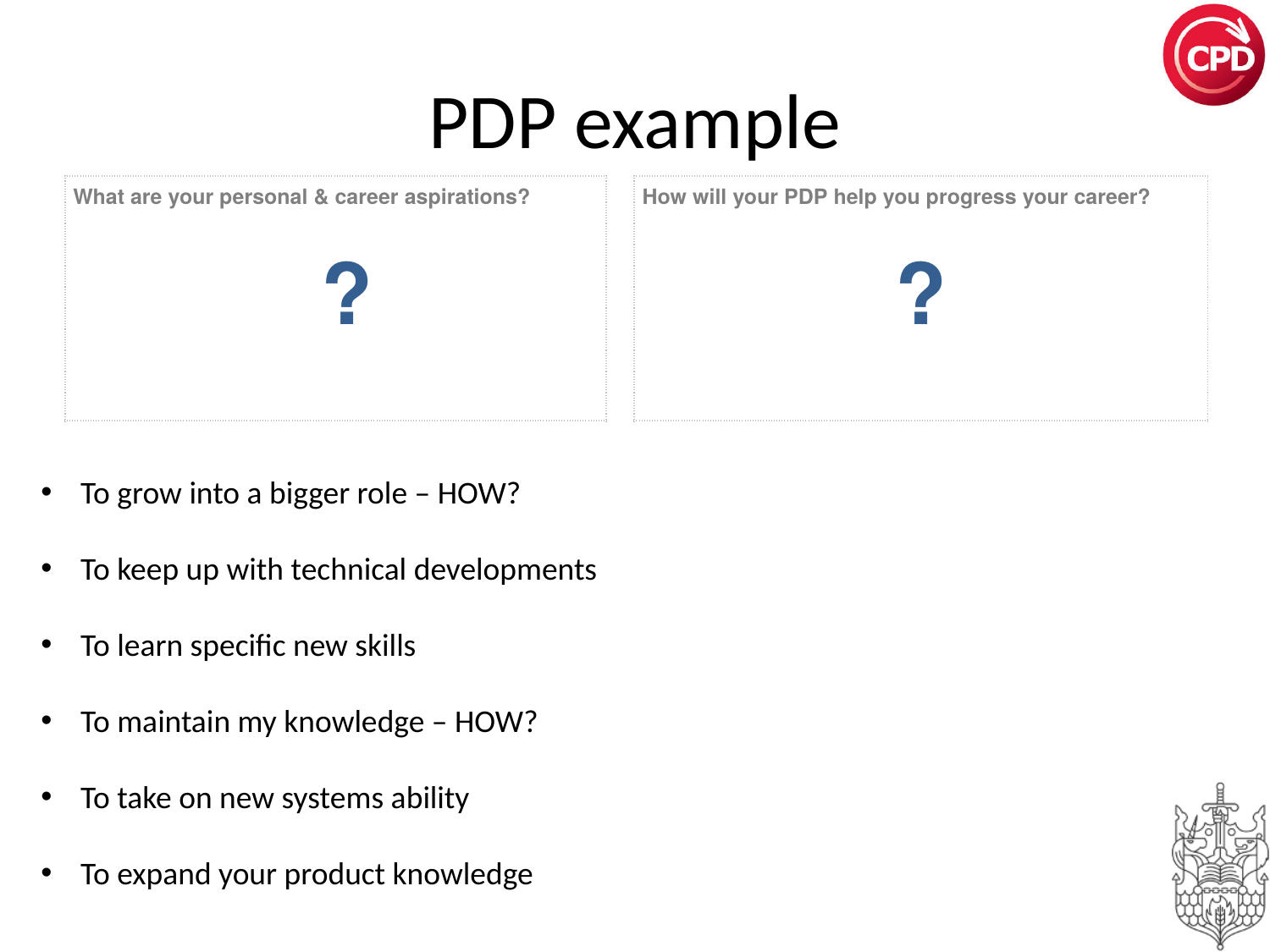

# PDP example
| What are your personal & career aspirations?  ? |  | How will your PDP help you progress your career? ? |
| --- | --- | --- |
To grow into a bigger role – HOW?

To keep up with technical developments

To learn specific new skills

To maintain my knowledge – HOW?

To take on new systems ability

To expand your product knowledge